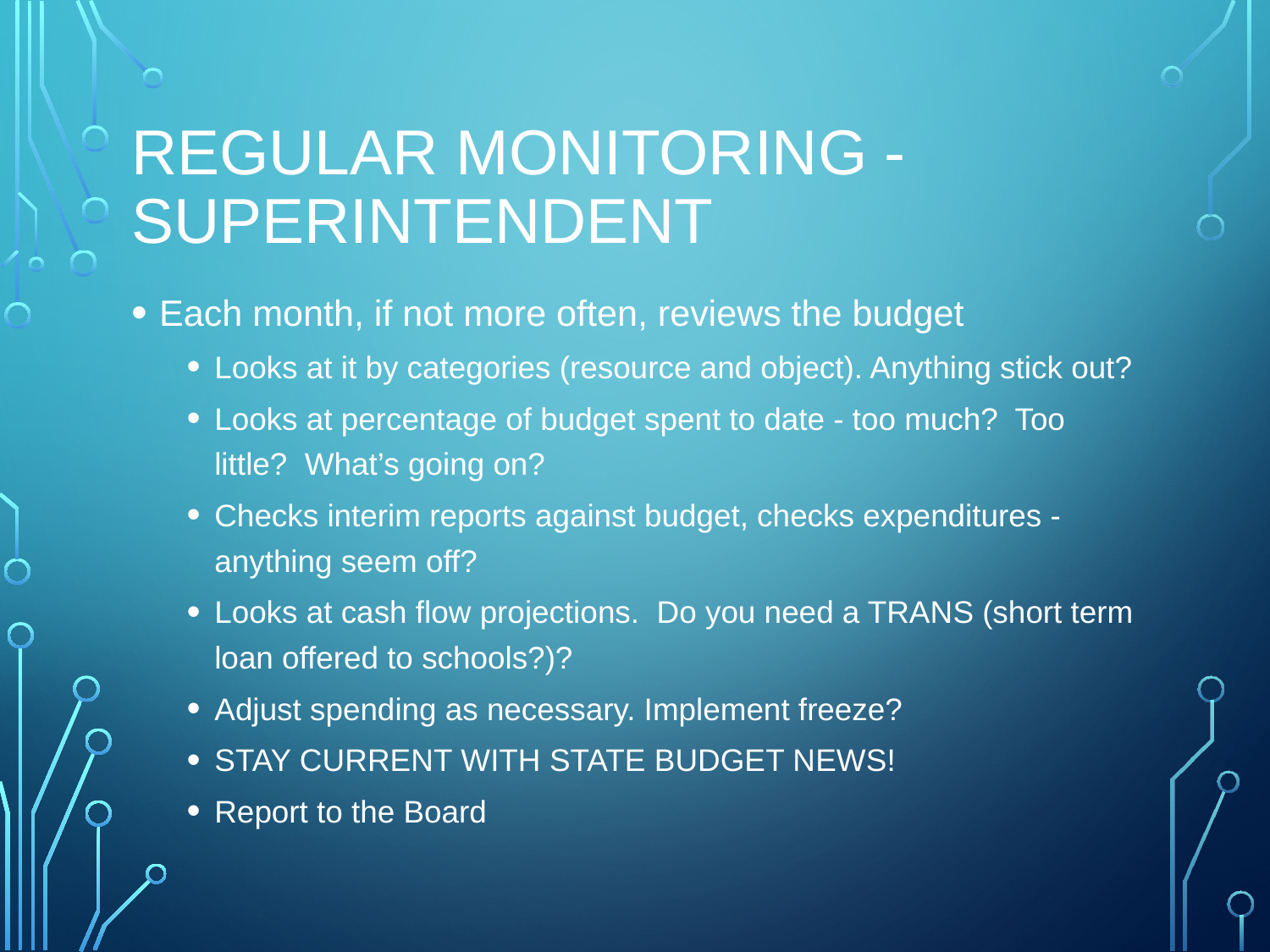

# Regular Monitoring - Superintendent
Each month, if not more often, reviews the budget
Looks at it by categories (resource and object). Anything stick out?
Looks at percentage of budget spent to date - too much?  Too little?  What’s going on?
Checks interim reports against budget, checks expenditures - anything seem off?
Looks at cash flow projections.  Do you need a TRANS (short term loan offered to schools?)?
Adjust spending as necessary. Implement freeze?
STAY CURRENT WITH STATE BUDGET NEWS!
Report to the Board